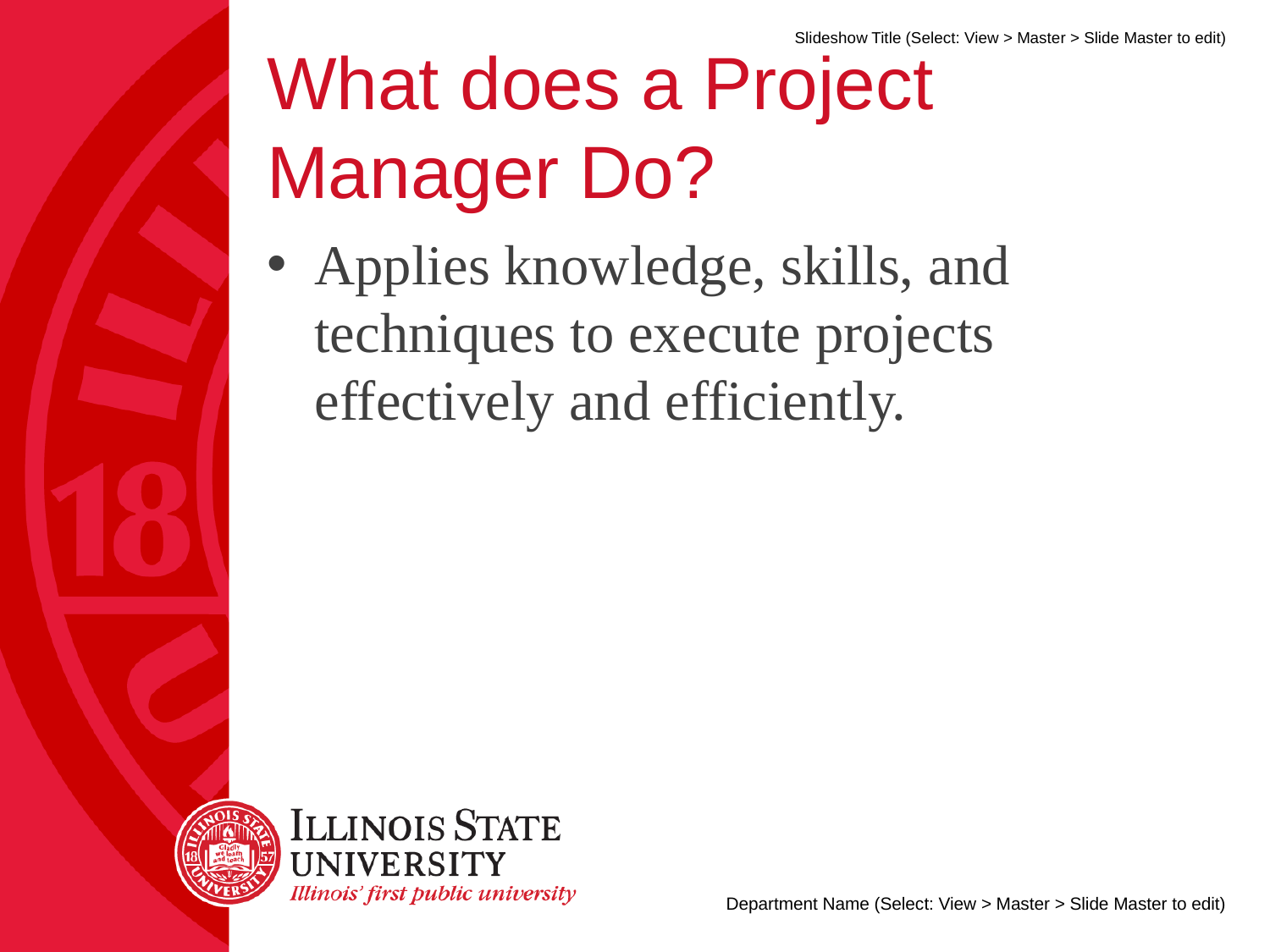

# What does a Project Manager Do?
Applies knowledge, skills, and techniques to execute projects effectively and efficiently.